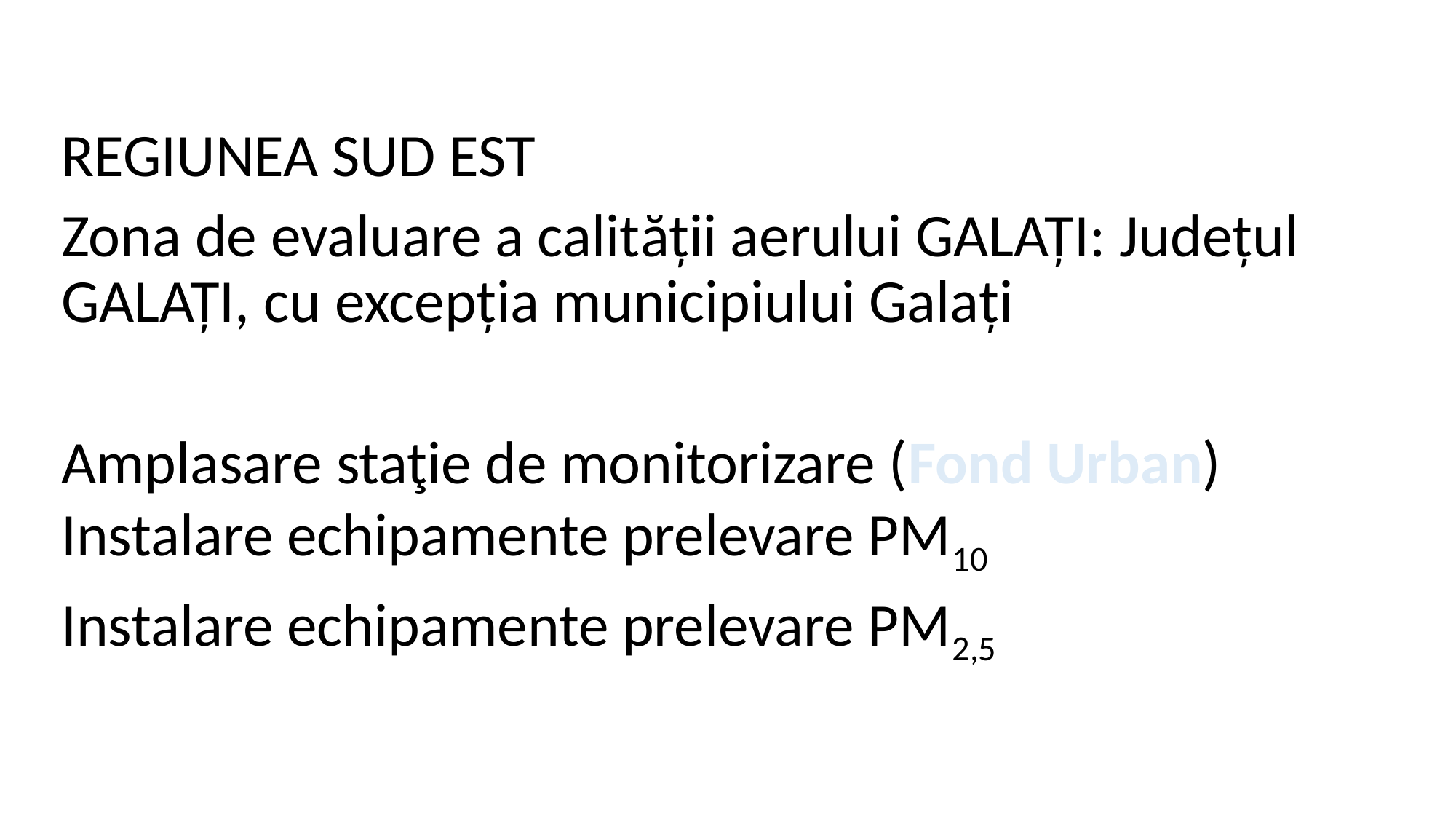

REGIUNEA SUD EST
Zona de evaluare a calității aerului GALAȚI: Județul GALAȚI, cu excepția municipiului Galați

Amplasare staţie de monitorizare (Fond Urban)
Instalare echipamente prelevare PM10
Instalare echipamente prelevare PM2,5